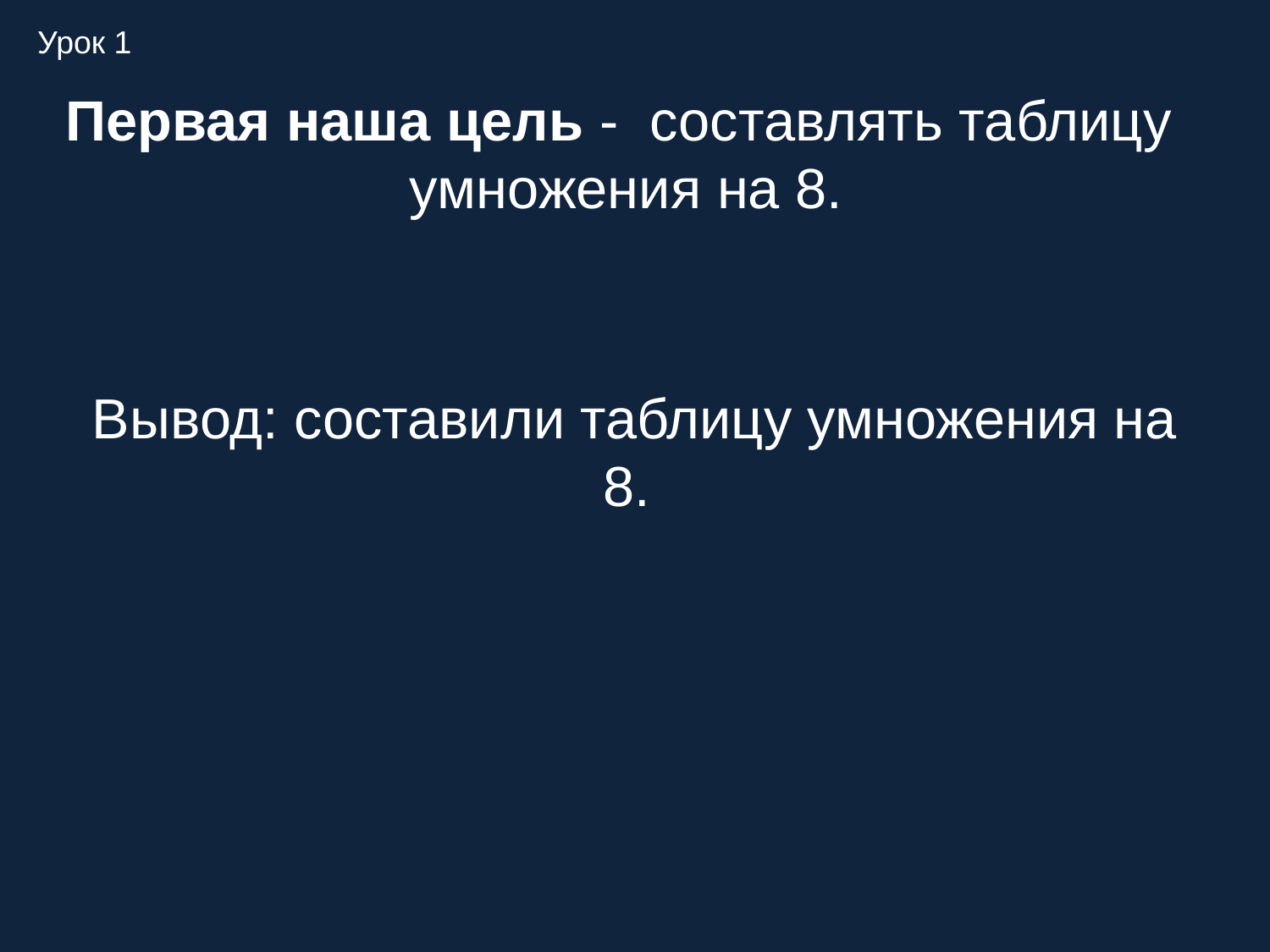

Урок 1
# Первая наша цель -  составлять таблицу умножения на 8.
Вывод: составили таблицу умножения на 8.